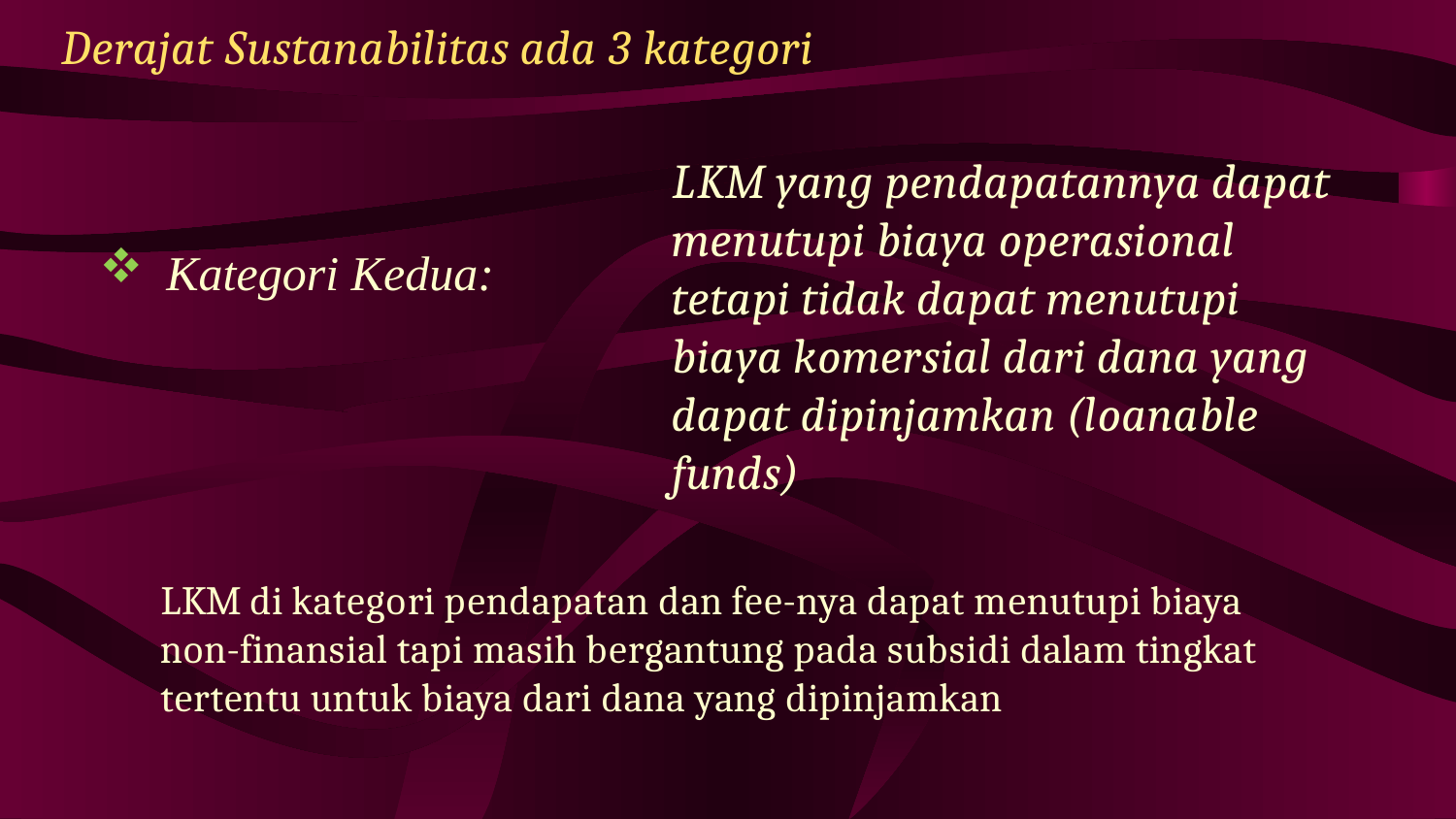

# Derajat Sustanabilitas ada 3 kategori
LKM yang pendapatannya dapat menutupi biaya operasional tetapi tidak dapat menutupi biaya komersial dari dana yang dapat dipinjamkan (loanable funds)
 Kategori Kedua:
LKM di kategori pendapatan dan fee-nya dapat menutupi biaya non-finansial tapi masih bergantung pada subsidi dalam tingkat tertentu untuk biaya dari dana yang dipinjamkan